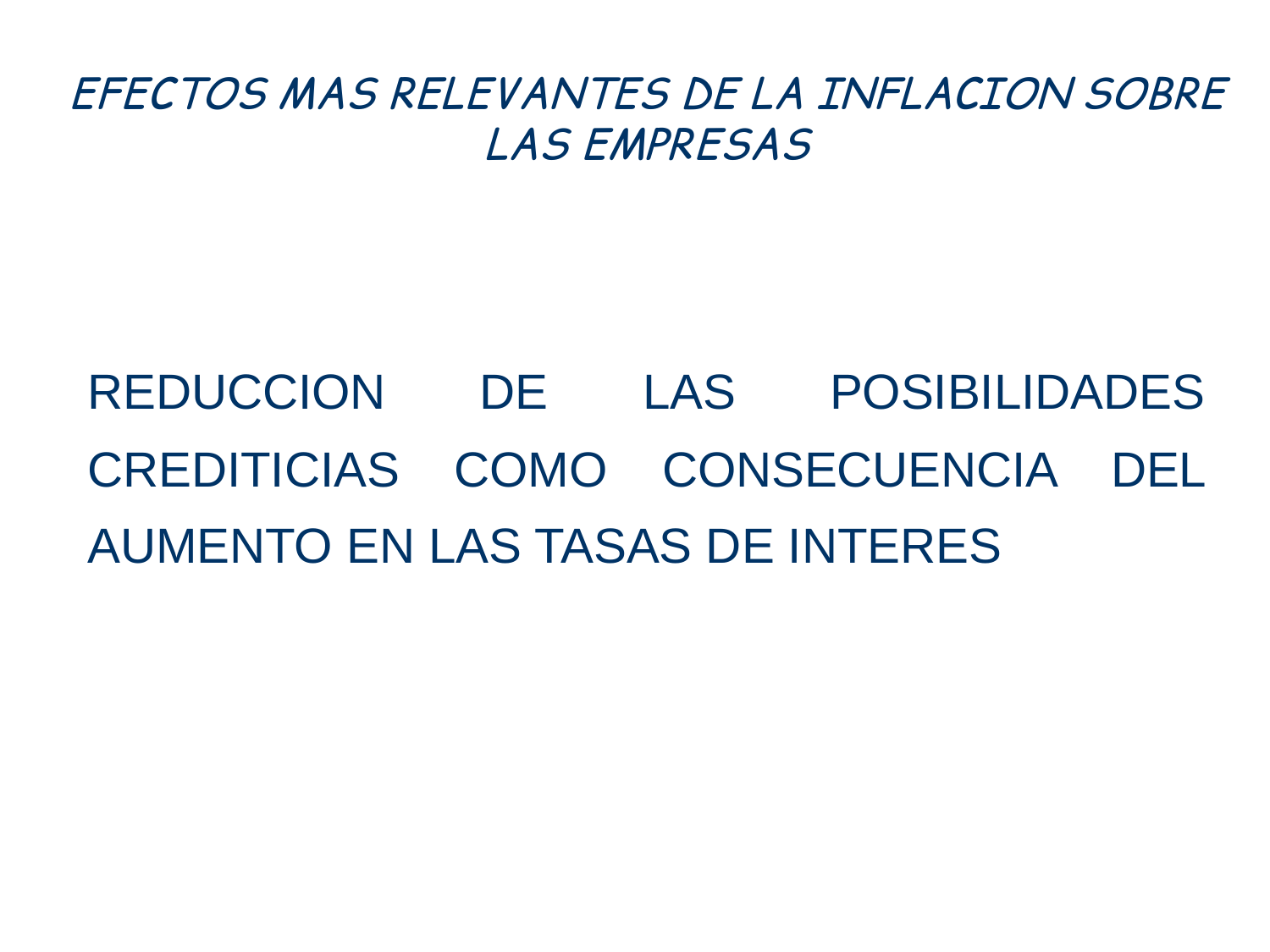

# EFECTOS MAS RELEVANTES DE LA INFLACION SOBRE LAS EMPRESAS
REDUCCION DE LAS POSIBILIDADES CREDITICIAS COMO CONSECUENCIA DEL AUMENTO EN LAS TASAS DE INTERES